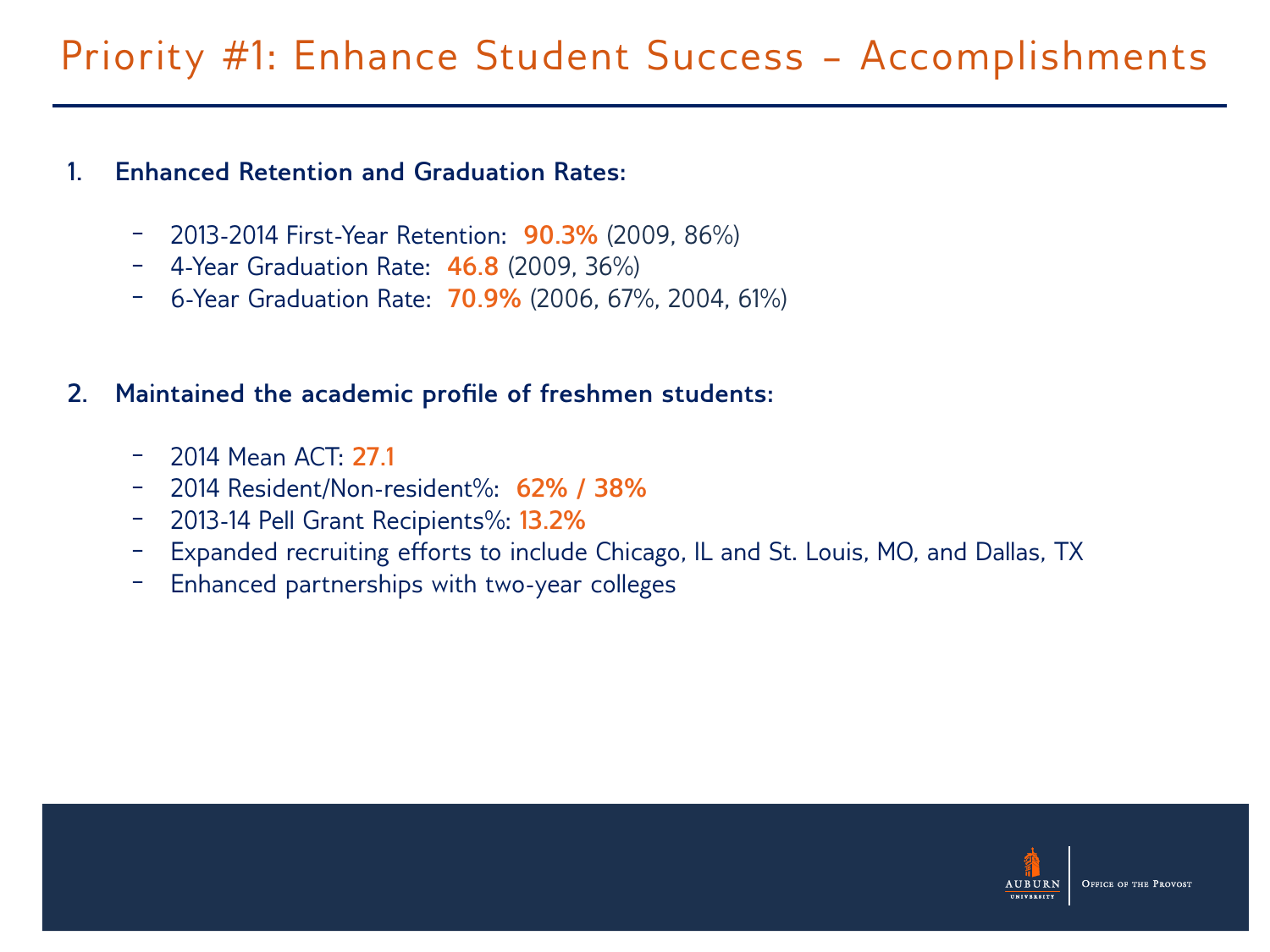

Priority #1: Enhance Student Success – Accomplishments
Enhanced Retention and Graduation Rates:

2013-2014 First-Year Retention:  90.3% (2009, 86%)
4-Year Graduation Rate:  46.8 (2009, 36%)
6-Year Graduation Rate:  70.9% (2006, 67%, 2004, 61%)

Maintained the academic profile of freshmen students:
2014 Mean ACT: 27.1
2014 Resident/Non-resident%:  62% / 38%
2013-14 Pell Grant Recipients%: 13.2%
Expanded recruiting efforts to include Chicago, IL and St. Louis, MO, and Dallas, TX
Enhanced partnerships with two-year colleges